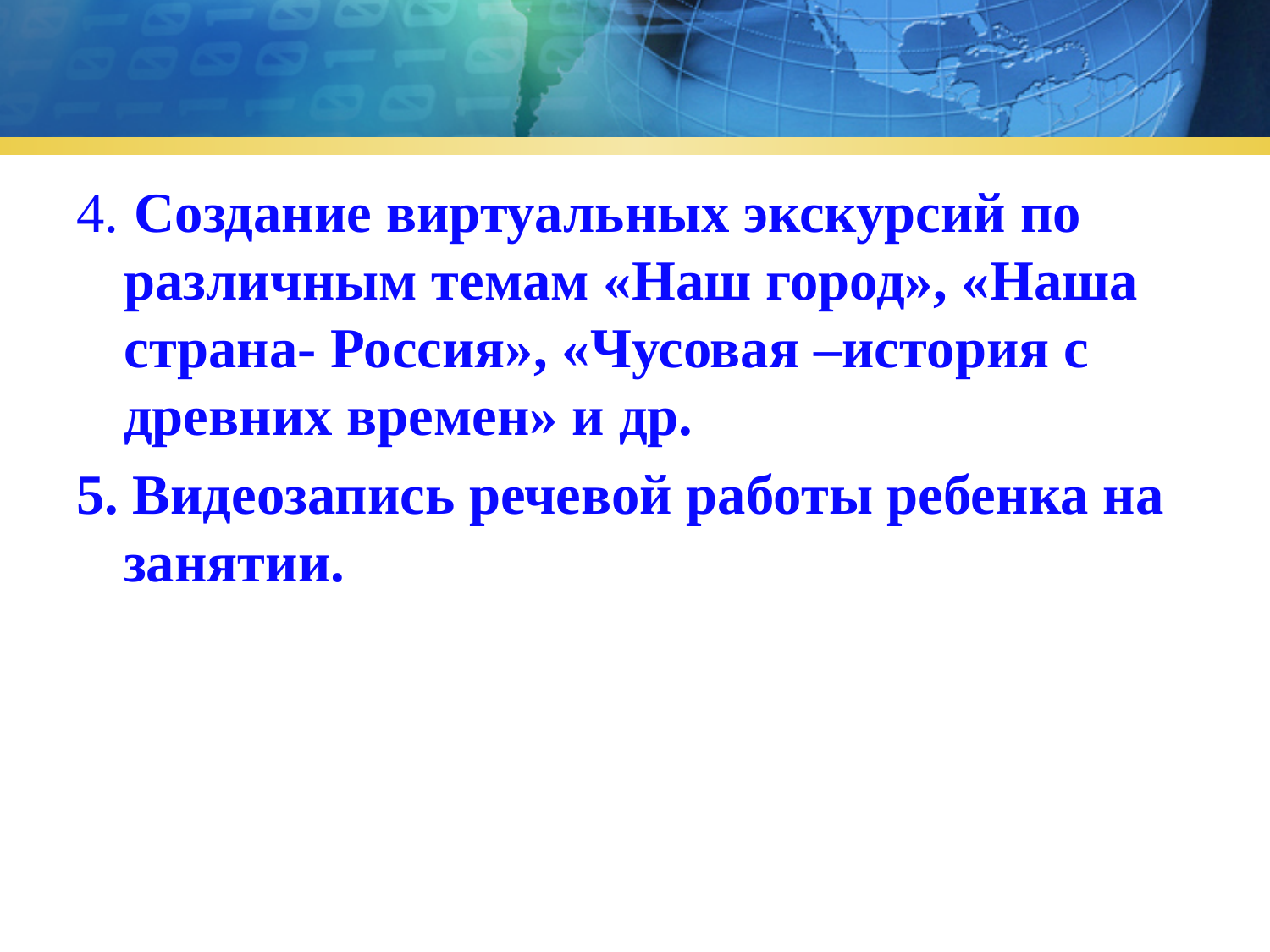

4. Создание виртуальных экскурсий по различным темам «Наш город», «Наша страна- Россия», «Чусовая –история с древних времен» и др.
5. Видеозапись речевой работы ребенка на занятии.